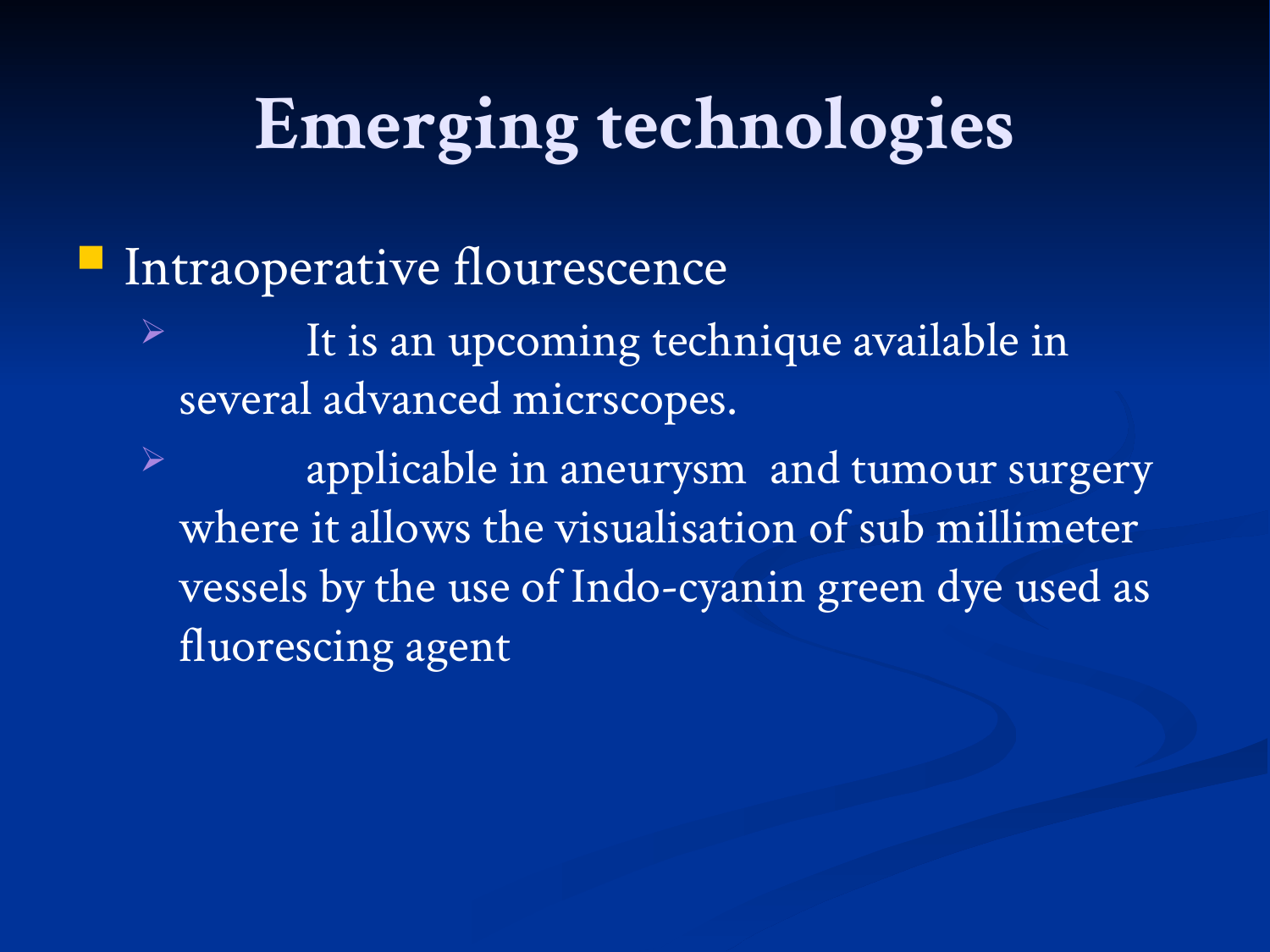

# Emerging technologies
Intraoperative flourescence
	It is an upcoming technique available in several advanced micrscopes.
	applicable in aneurysm  and tumour surgery where it allows the visualisation of sub millimeter vessels by the use of Indo-cyanin green dye used as fluorescing agent